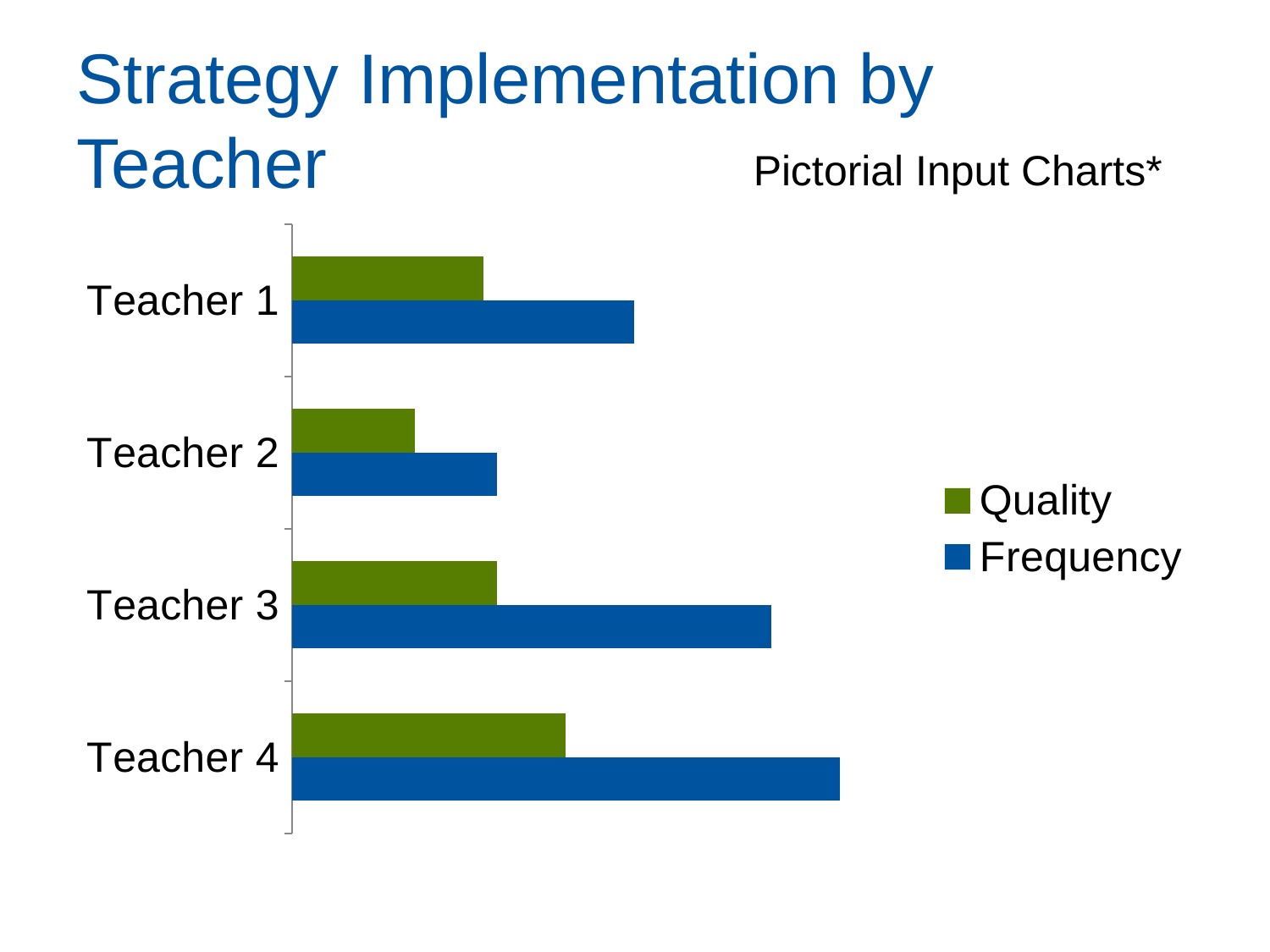

# Strategy Implementation by Teacher
Pictorial Input Charts*

### Chart

| Category | Frequency | Quality |
|---|---|---|
| Teacher 4 | 8.0 | 4.0 |
| Teacher 3 | 7.0 | 3.0 |
| Teacher 2 | 3.0 | 1.8 |
| Teacher 1 | 5.0 | 2.8 |
16